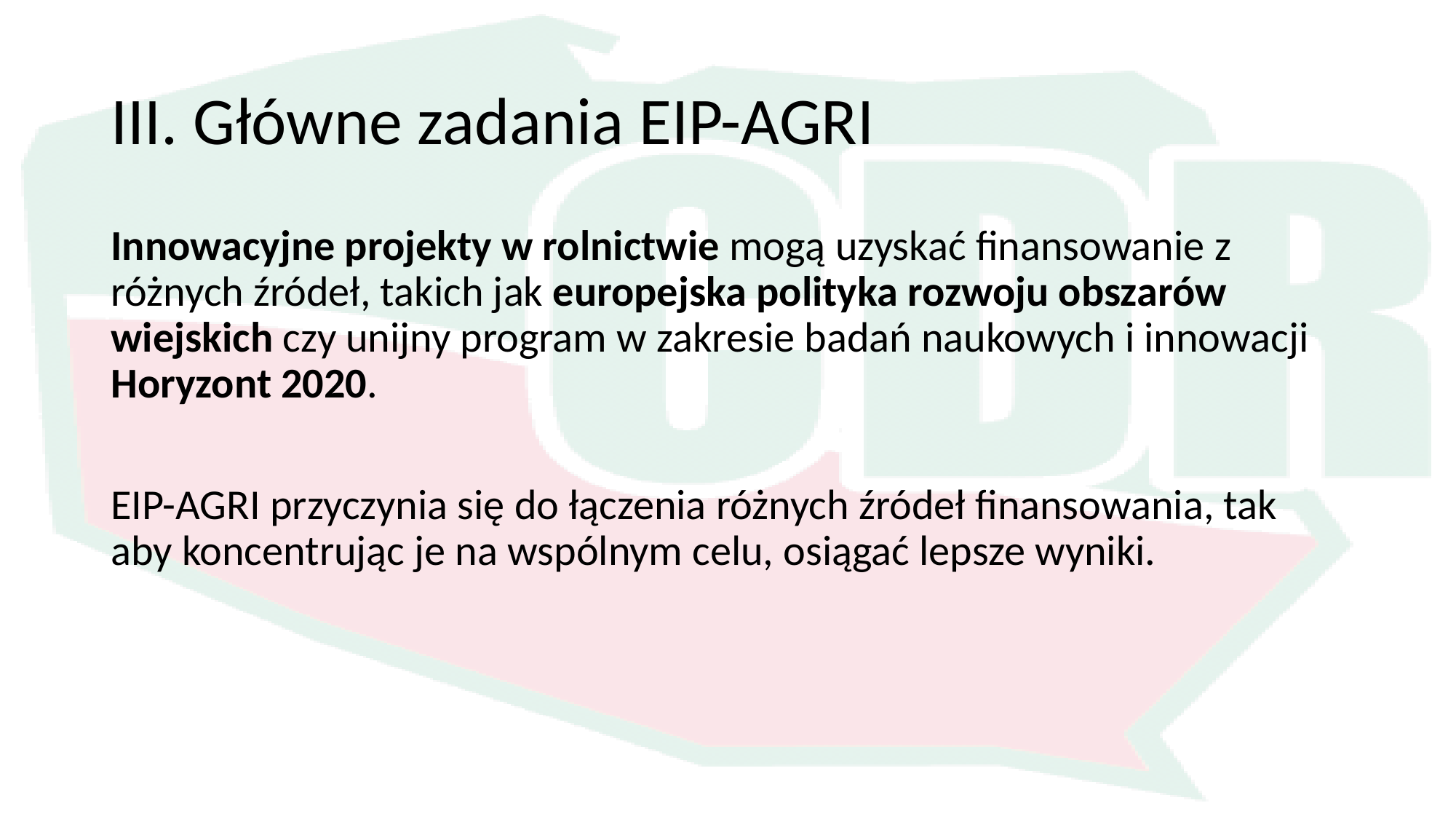

# III. Główne zadania EIP-AGRI
Innowacyjne projekty w rolnictwie mogą uzyskać finansowanie z różnych źródeł, takich jak europejska polityka rozwoju obszarów wiejskich czy unijny program w zakresie badań naukowych i innowacji Horyzont 2020.

EIP-AGRI przyczynia się do łączenia różnych źródeł finansowania, tak aby koncentrując je na wspólnym celu, osiągać lepsze wyniki.